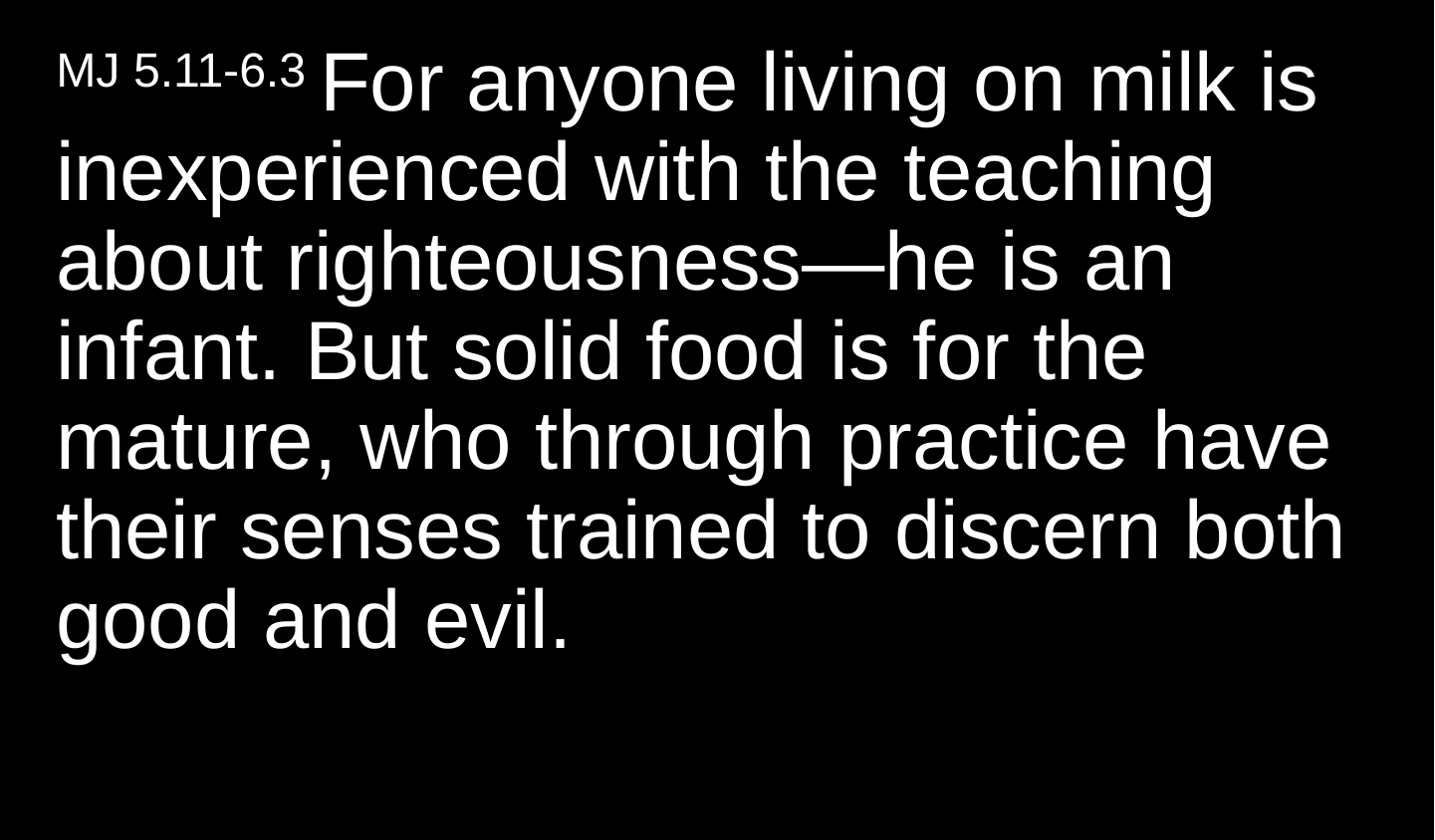

MJ 5.11-6.3 For anyone living on milk is inexperienced with the teaching about righteousness—he is an infant. But solid food is for the mature, who through practice have their senses trained to discern both good and evil.